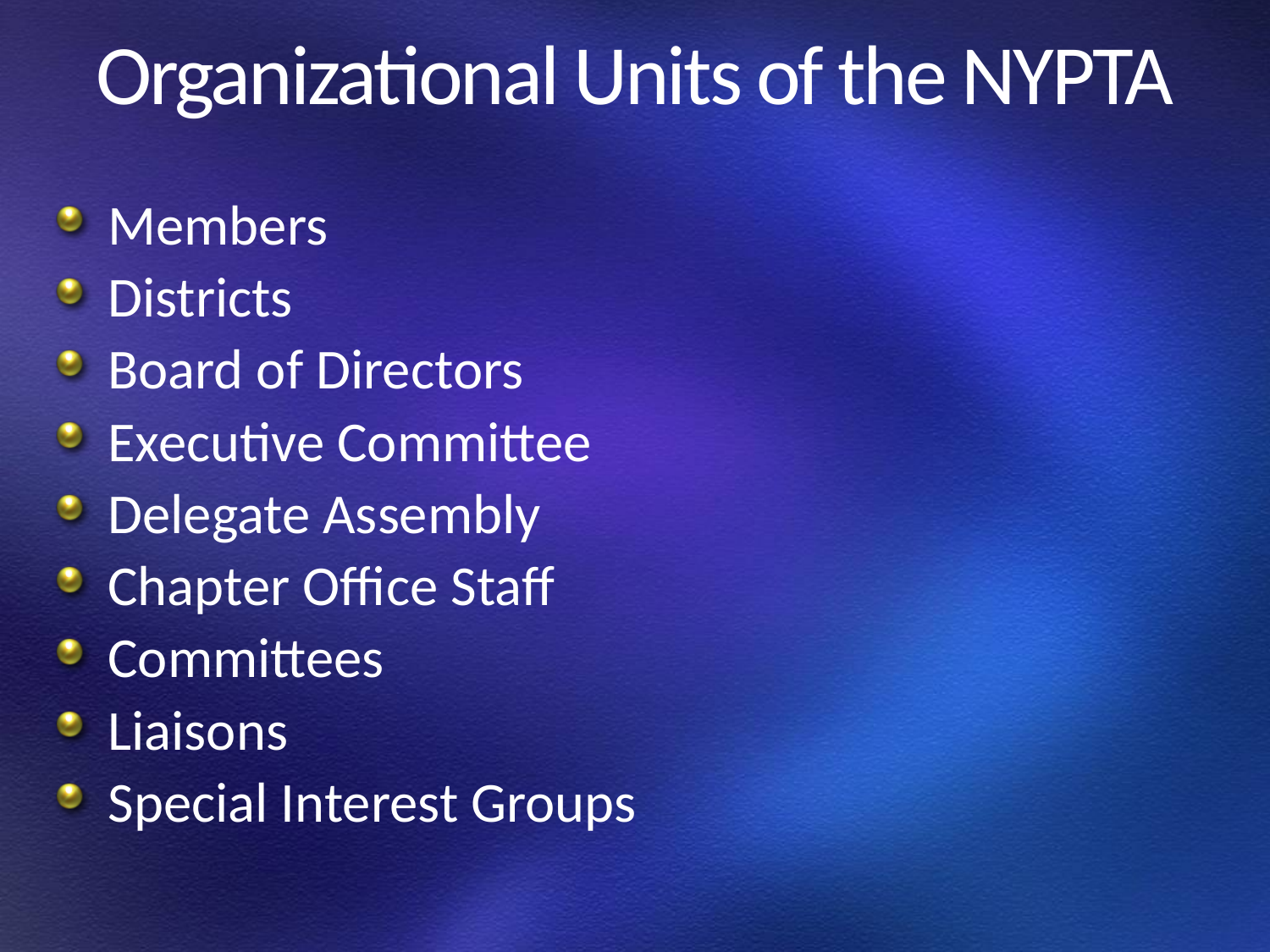

# Organizational Units of the NYPTA
Members
Districts
Board of Directors
Executive Committee
Delegate Assembly
Chapter Office Staff
Committees
Liaisons
Special Interest Groups